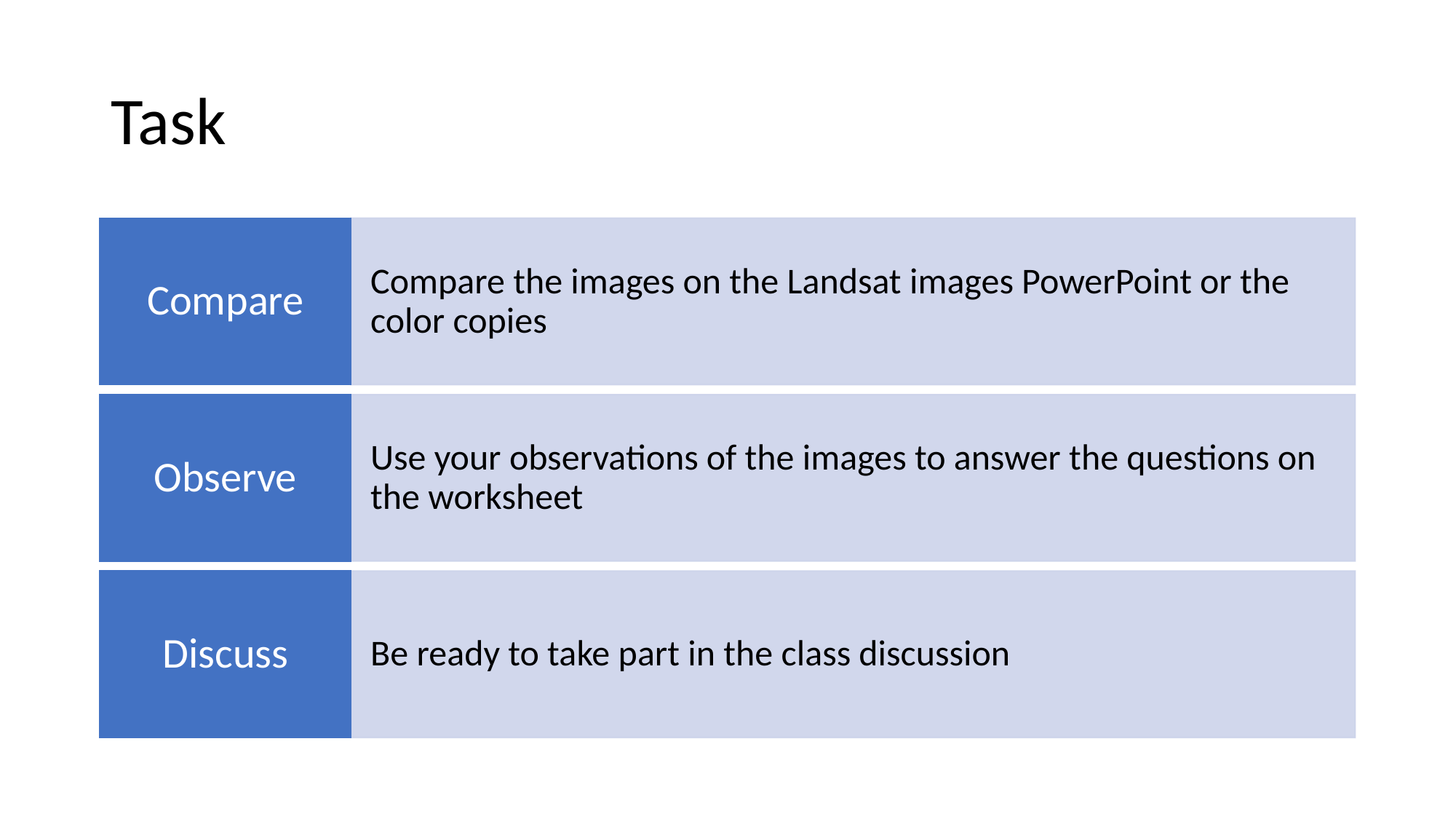

# Task

Compare

Compare the images on the Landsat images PowerPoint or the color copies

Observe

Use your observations of the images to answer the questions on the worksheet

Discuss

Be ready to take part in the class discussion